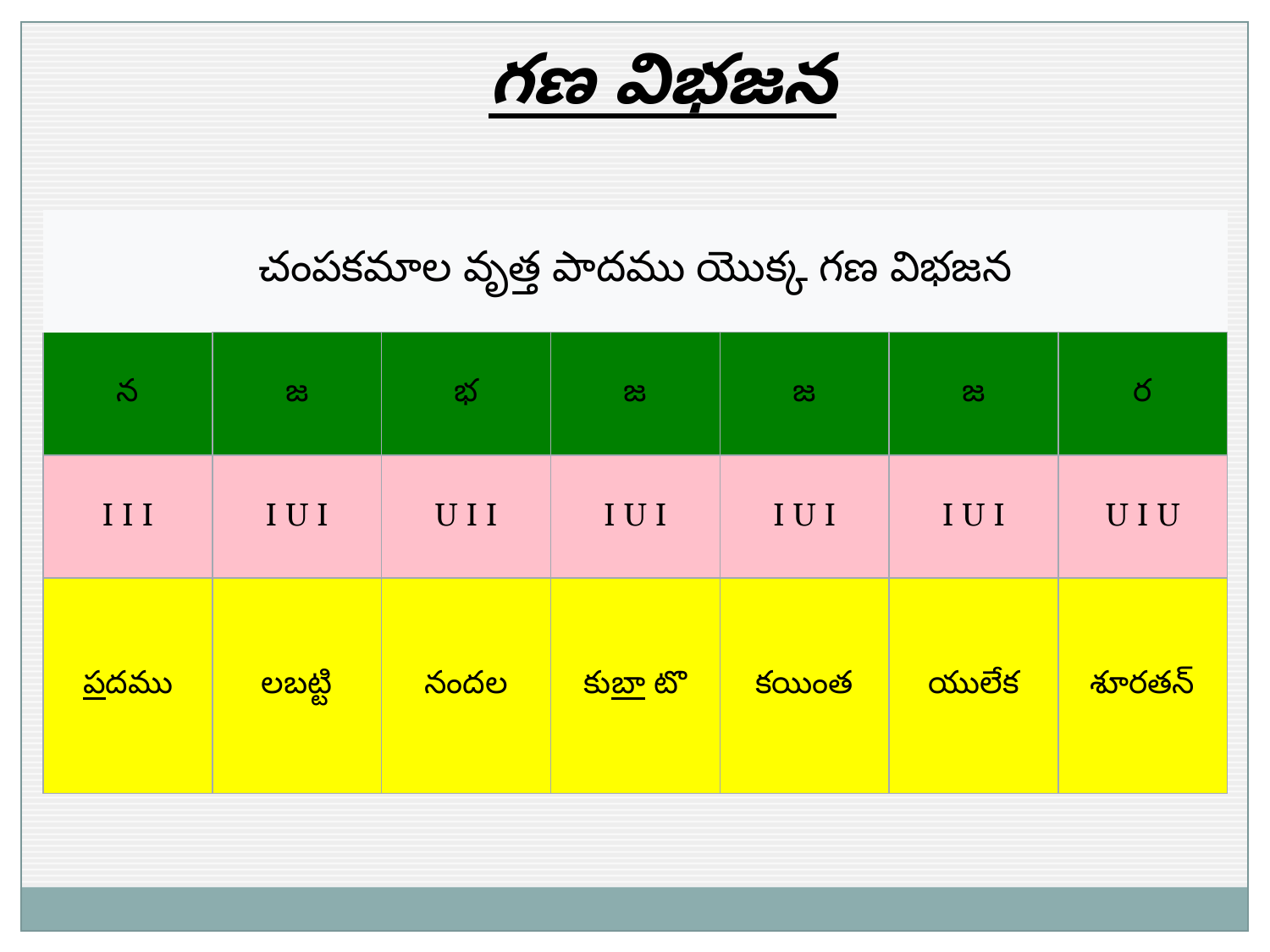

గణ విభజన

| చంపకమాల వృత్త పాదము యొక్క గణ విభజన |  |  |  |  |  |  |
| --- | --- | --- | --- | --- | --- | --- |
| న | జ | భ | జ | జ | జ | ర |
| I I I | I U I | U I I | I U I | I U I | I U I | U I U |
| పదము | లబట్టి | నందల | కుబా టొ | కయింత | యులేక | శూరతన్ |